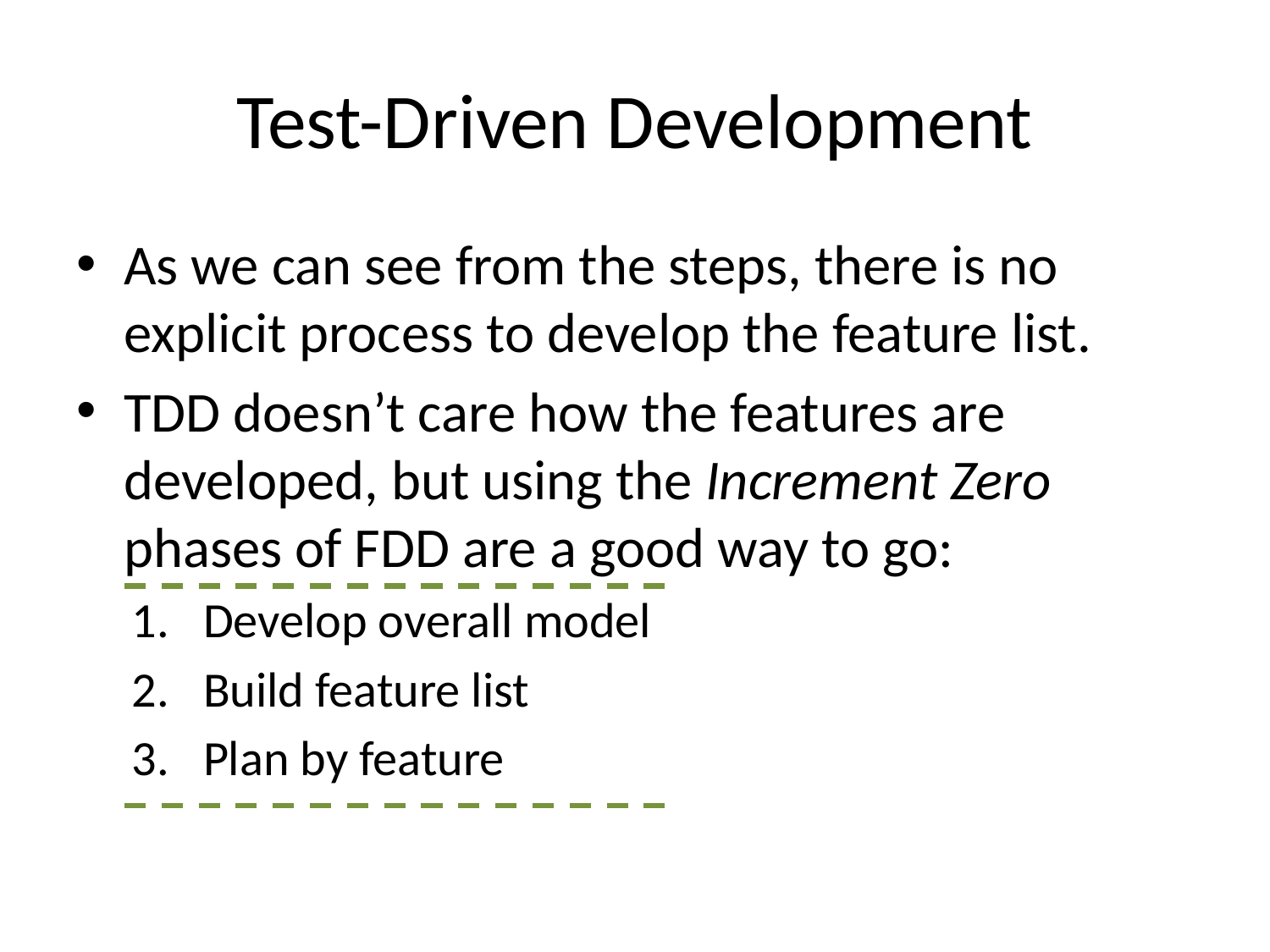

# Test-Driven Development
As we can see from the steps, there is no explicit process to develop the feature list.
TDD doesn’t care how the features are developed, but using the Increment Zero phases of FDD are a good way to go:
Develop overall model
Build feature list
Plan by feature